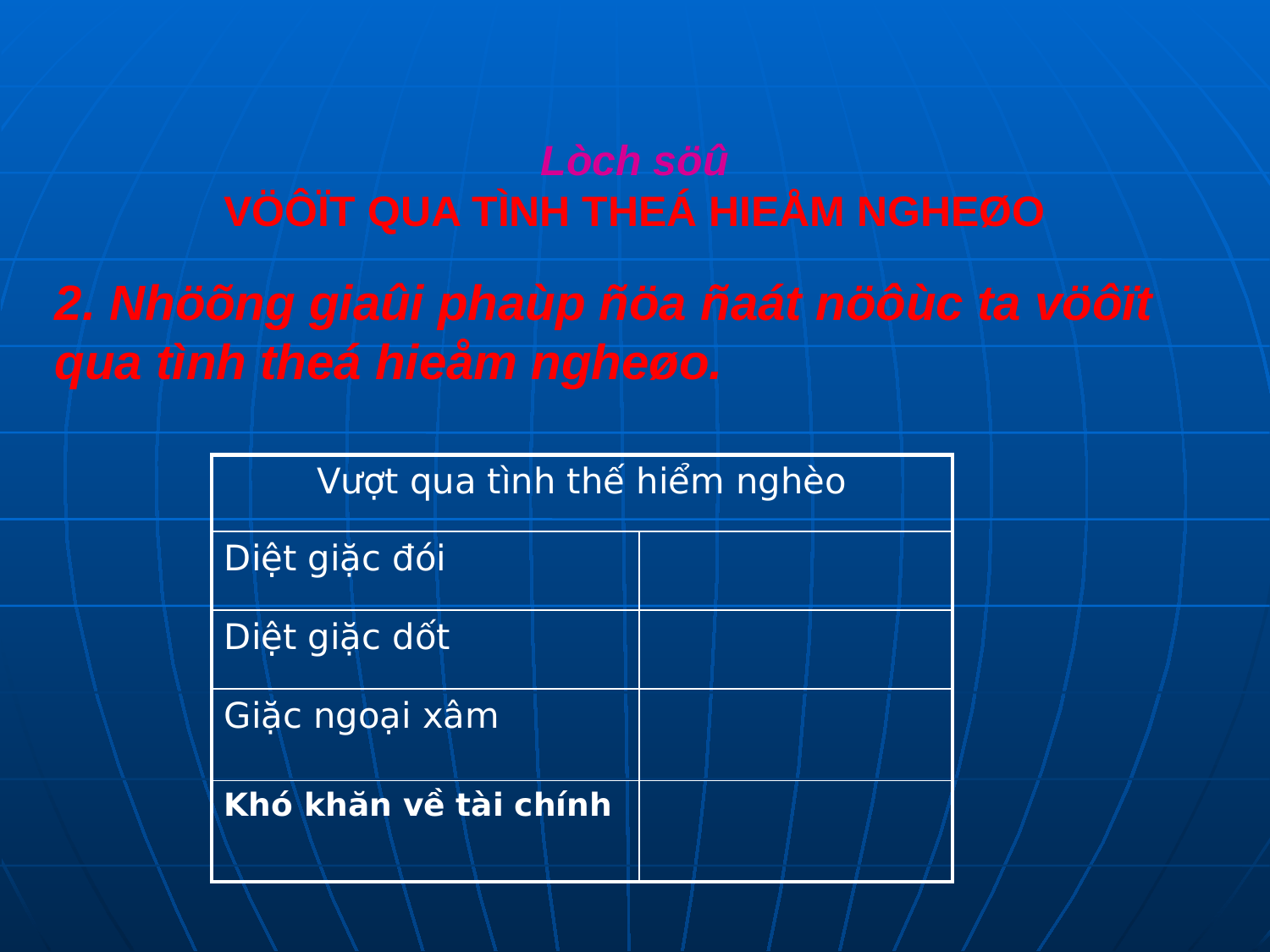

Lòch söû
VÖÔÏT QUA TÌNH THEÁ HIEÅM NGHEØO
2. Nhöõng giaûi phaùp ñöa ñaát nöôùc ta vöôït qua tình theá hieåm ngheøo.
| Vượt qua tình thế hiểm nghèo |  |
| --- | --- |
| Diệt giặc đói |  |
| Diệt giặc dốt |  |
| Giặc ngoại xâm |  |
| Khó khăn về tài chính |  |